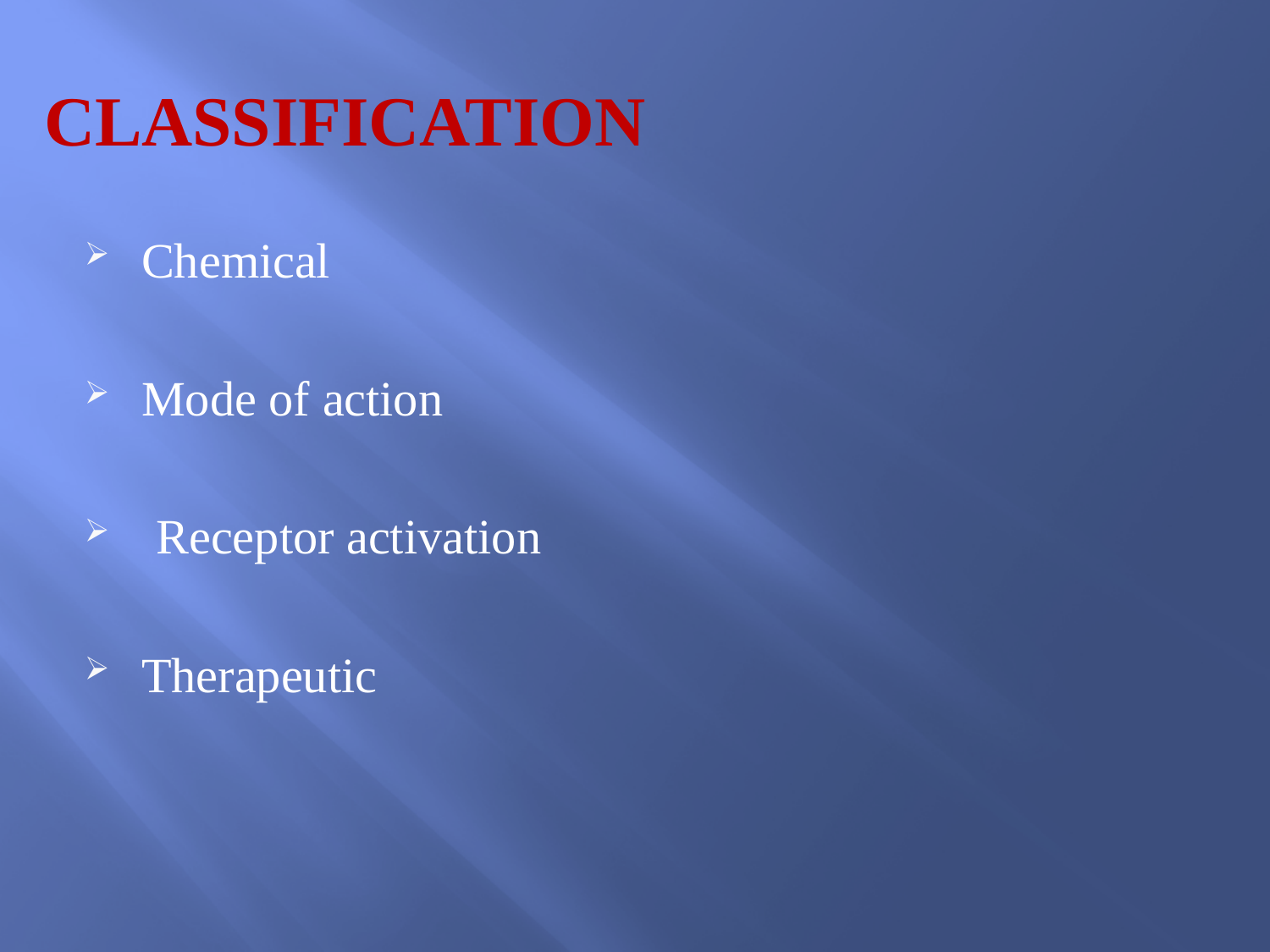

# CLASSIFICATION
Chemical

Mode of action

 Receptor activation

Therapeutic